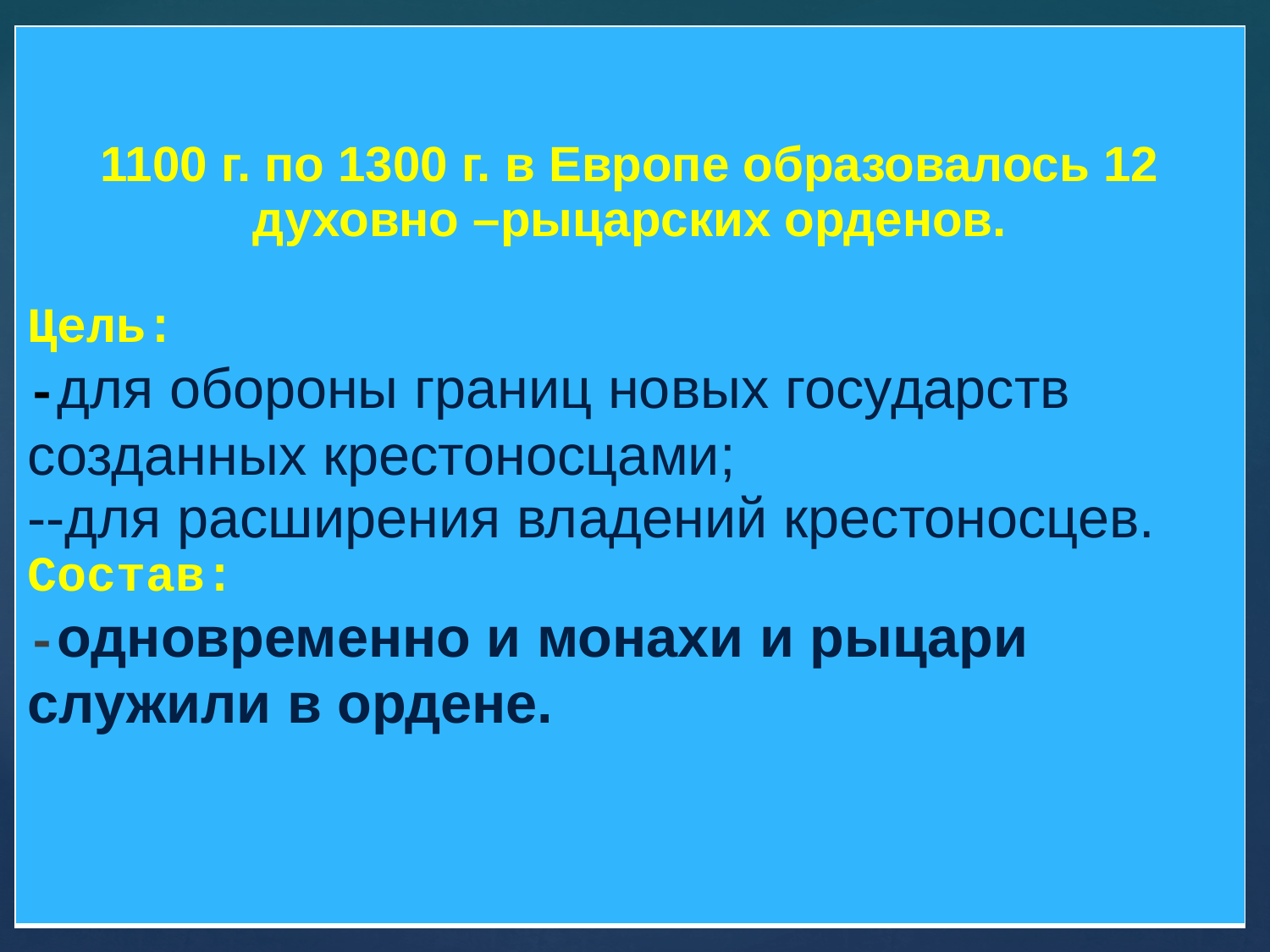

#
| 1100 г. по 1300 г. в Европе образовалось 12 духовно –рыцарских орденов. Цель: -для обороны границ новых государств созданных крестоносцами; --для расширения владений крестоносцев. Состав: -одновременно и монахи и рыцари служили в ордене. |
| --- |
|  |
| --- |
|  |
| --- |
|  |
| --- |
|  |
| --- |